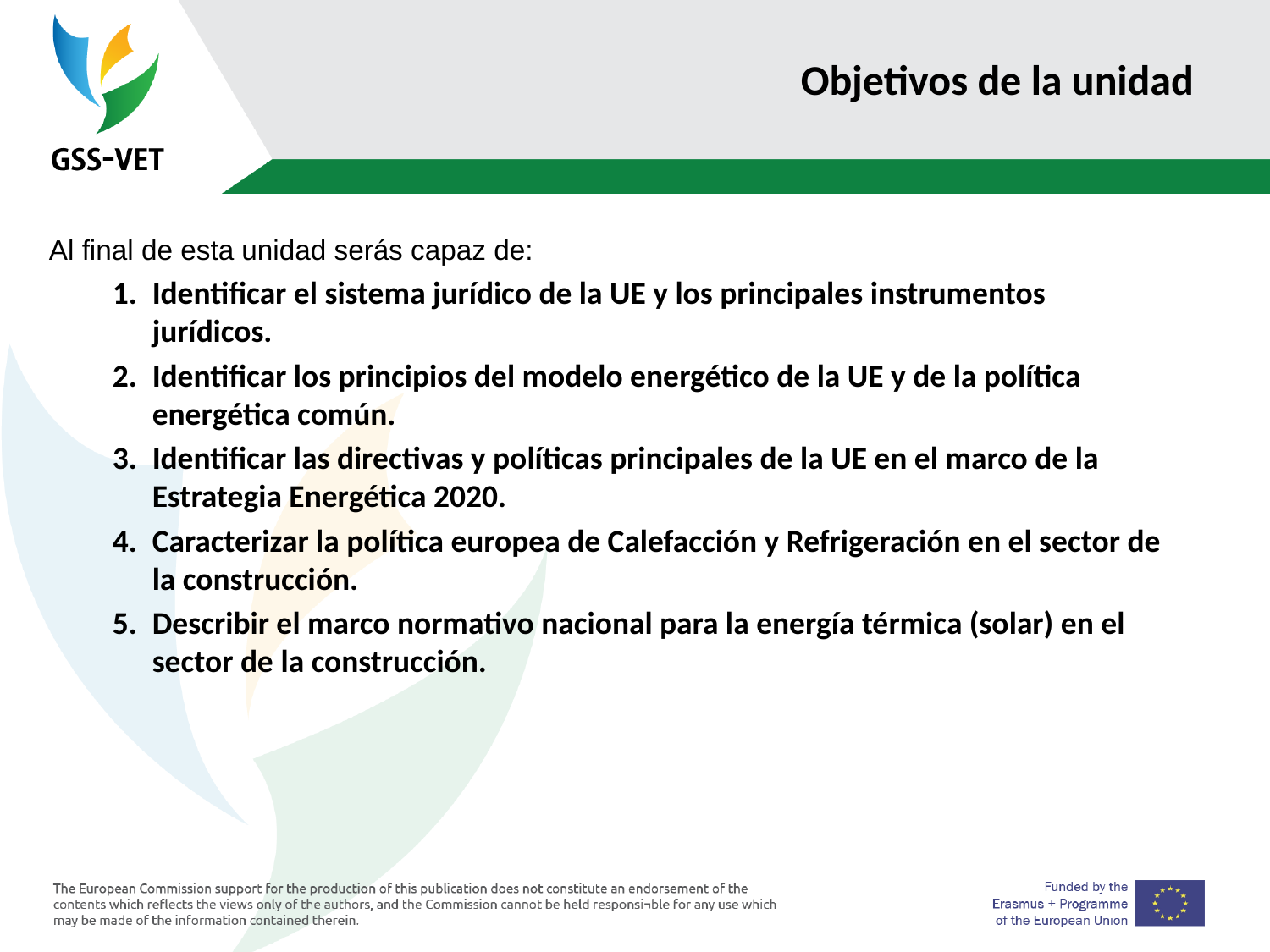

# Objetivos de la unidad
Al final de esta unidad serás capaz de:
Identificar el sistema jurídico de la UE y los principales instrumentos jurídicos.
Identificar los principios del modelo energético de la UE y de la política energética común.
Identificar las directivas y políticas principales de la UE en el marco de la Estrategia Energética 2020.
Caracterizar la política europea de Calefacción y Refrigeración en el sector de la construcción.
Describir el marco normativo nacional para la energía térmica (solar) en el sector de la construcción.